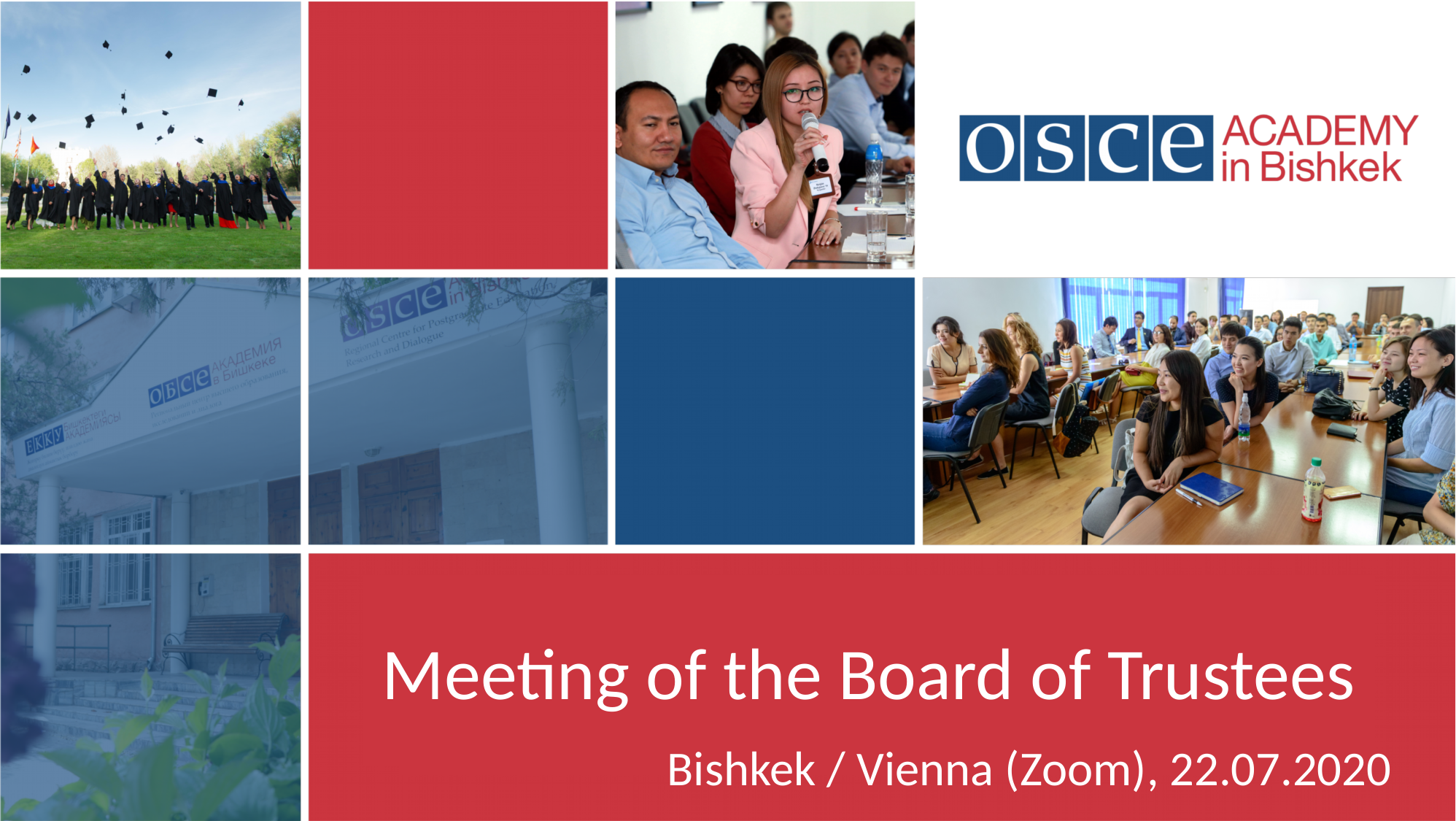

Meeting of the Board of Trustees
Bishkek / Vienna (Zoom), 22.07.2020